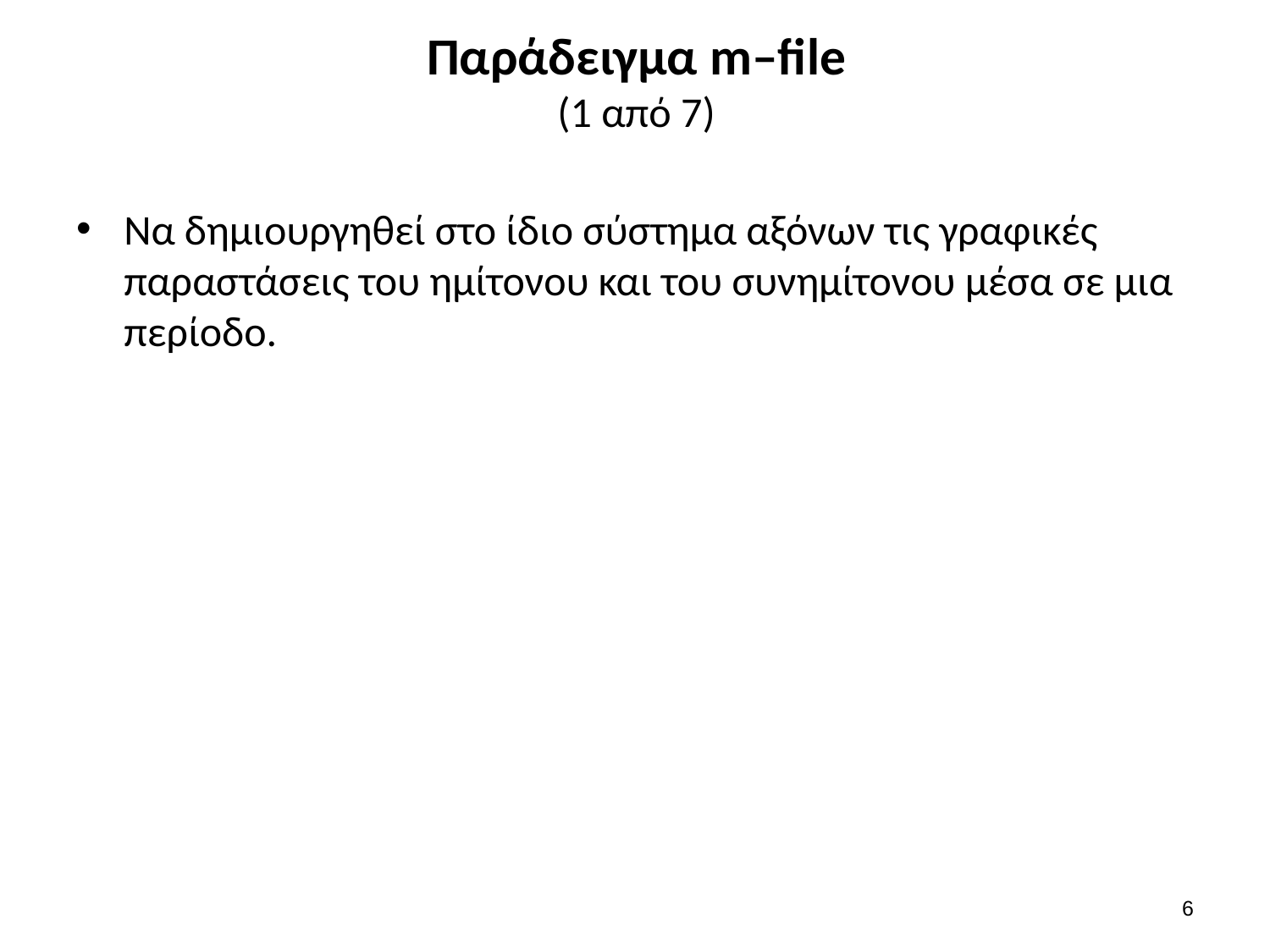

# Παράδειγμα m–file (1 από 7)
Να δημιουργηθεί στο ίδιο σύστημα αξόνων τις γραφικές παραστάσεις του ημίτονου και του συνημίτονου μέσα σε μια περίοδο.
6